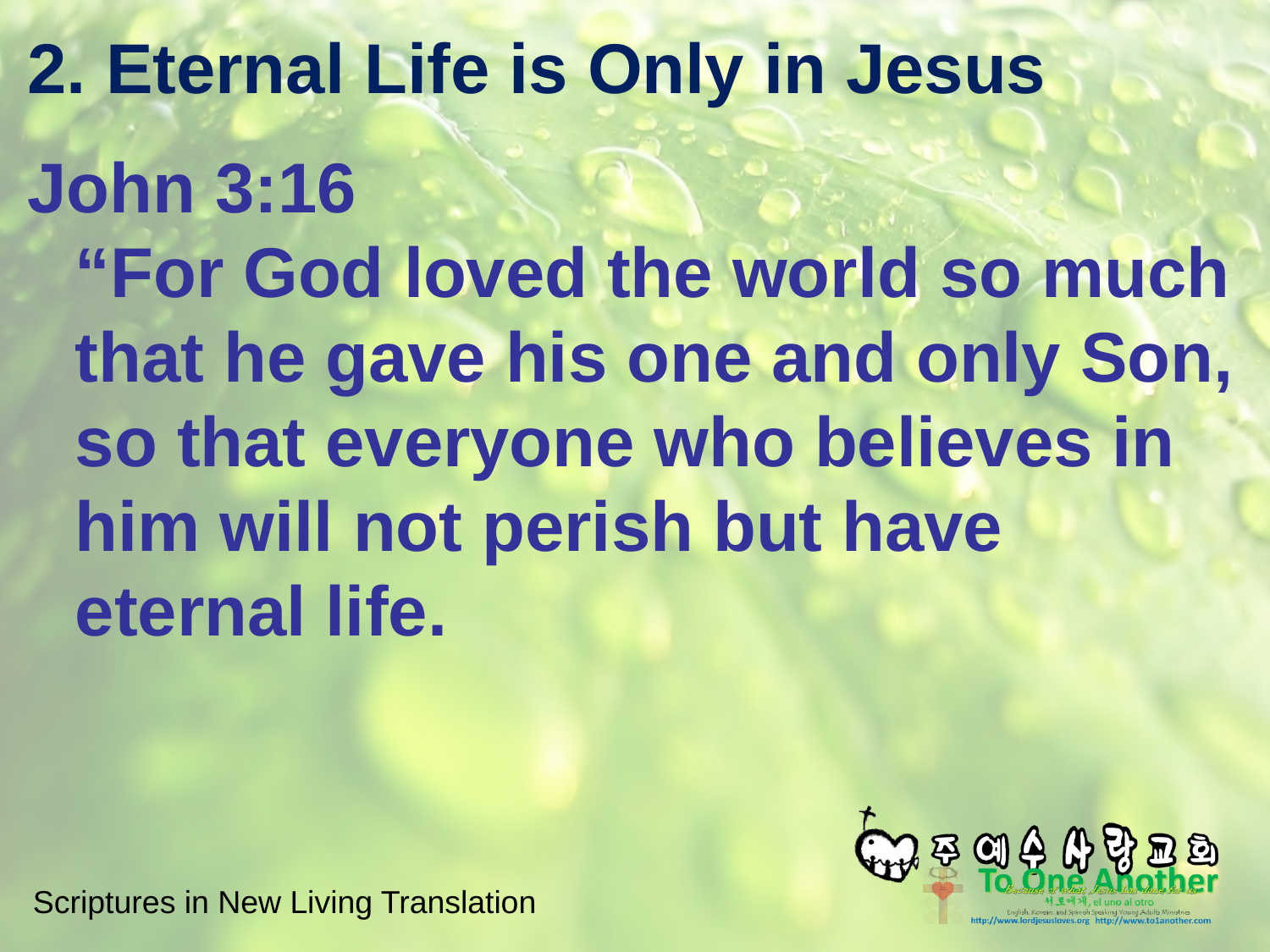

# 2. Eternal Life is Only in Jesus
John 3:16
“For God loved the world so much that he gave his one and only Son, so that everyone who believes in him will not perish but have eternal life.